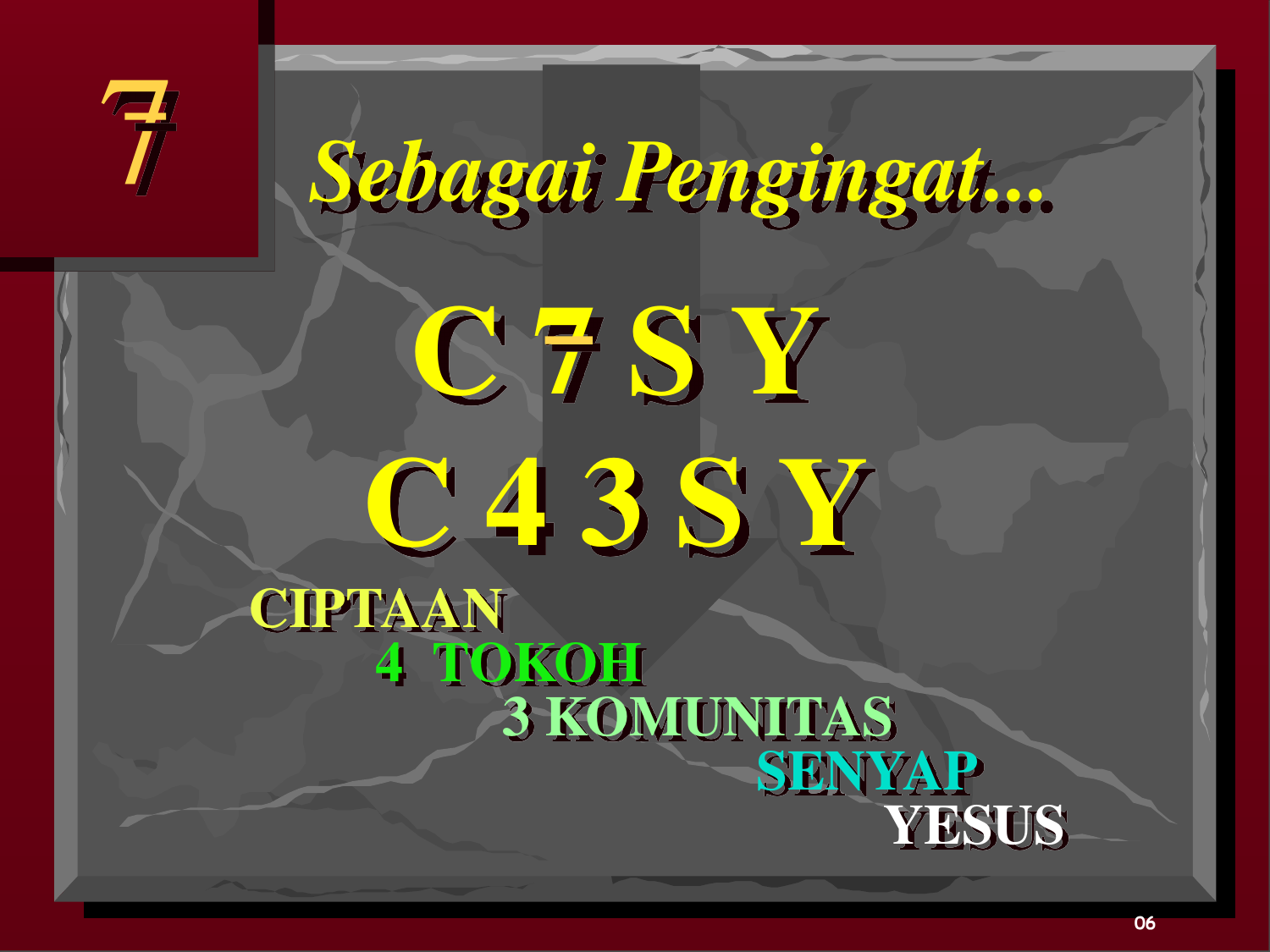

7

Sebagai Pengingat...
C 7 S Y

C 4 3 S Y
	CIPTAAN
		4  TOKOH
			3 KOMUNITAS
					SENYAP
						YESUS

06